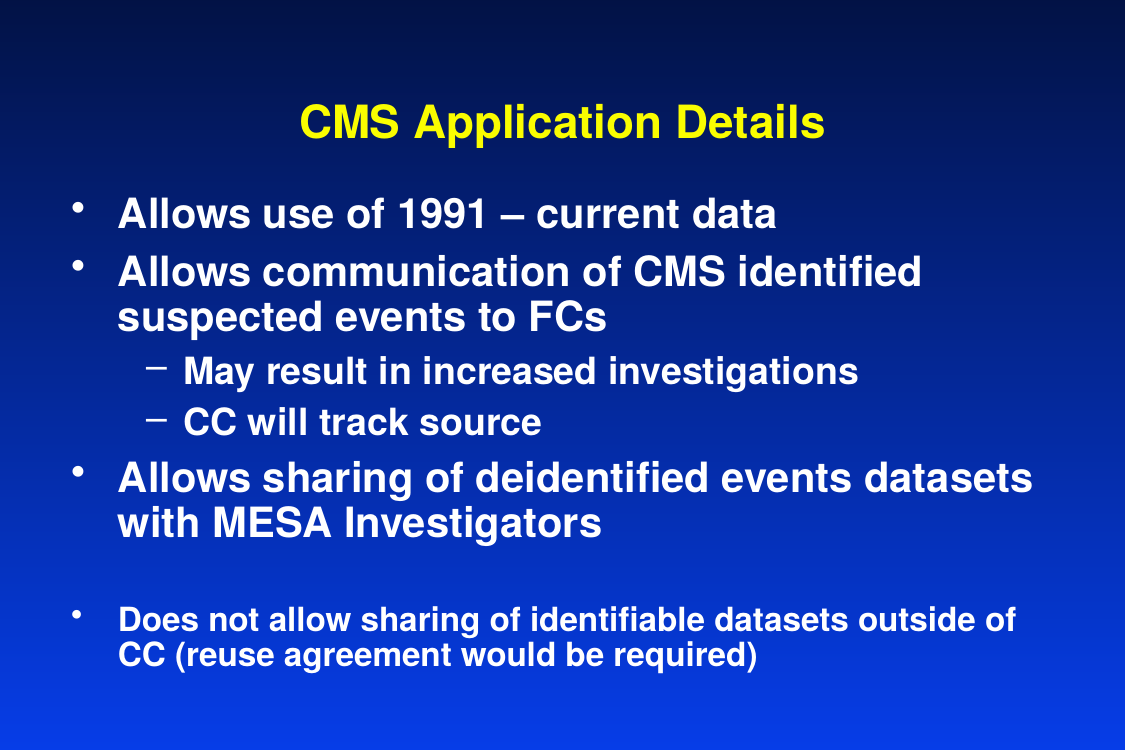

# CMS Application Details
Allows use of 1991 – current data
Allows communication of CMS identified suspected events to FCs
May result in increased investigations
CC will track source
Allows sharing of deidentified events datasets with MESA Investigators

Does not allow sharing of identifiable datasets outside of CC (reuse agreement would be required)